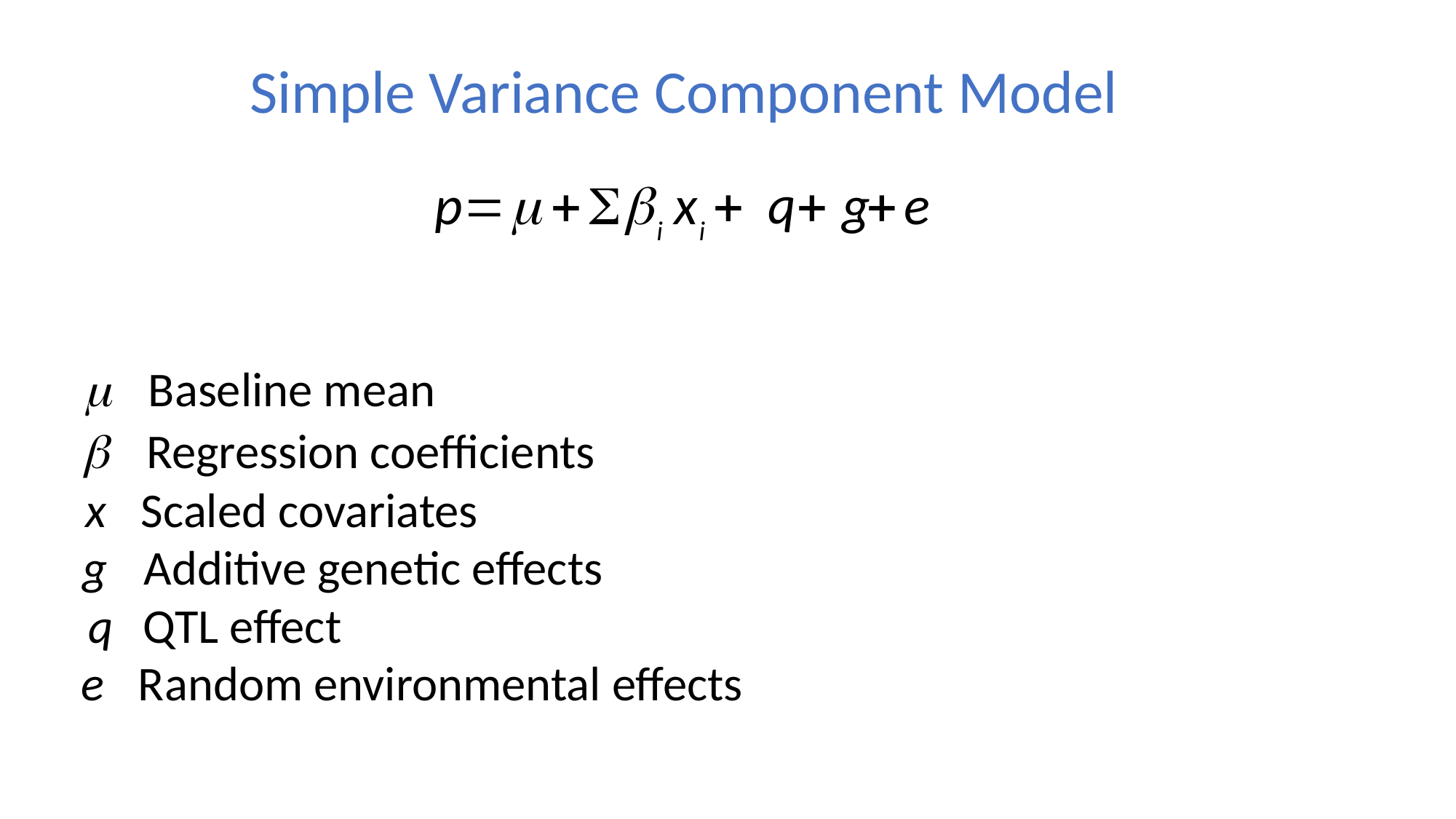

# Simple Variance Component Model
q
p
g
e
=
μ
+
Σ
β
x
+
+
+
i
i
μ
  Baseline mean
β
  Regression coefficients
x
  Scaled covariates
g
  Additive genetic effects
q
  QTL effect
e
  Random environmental effects